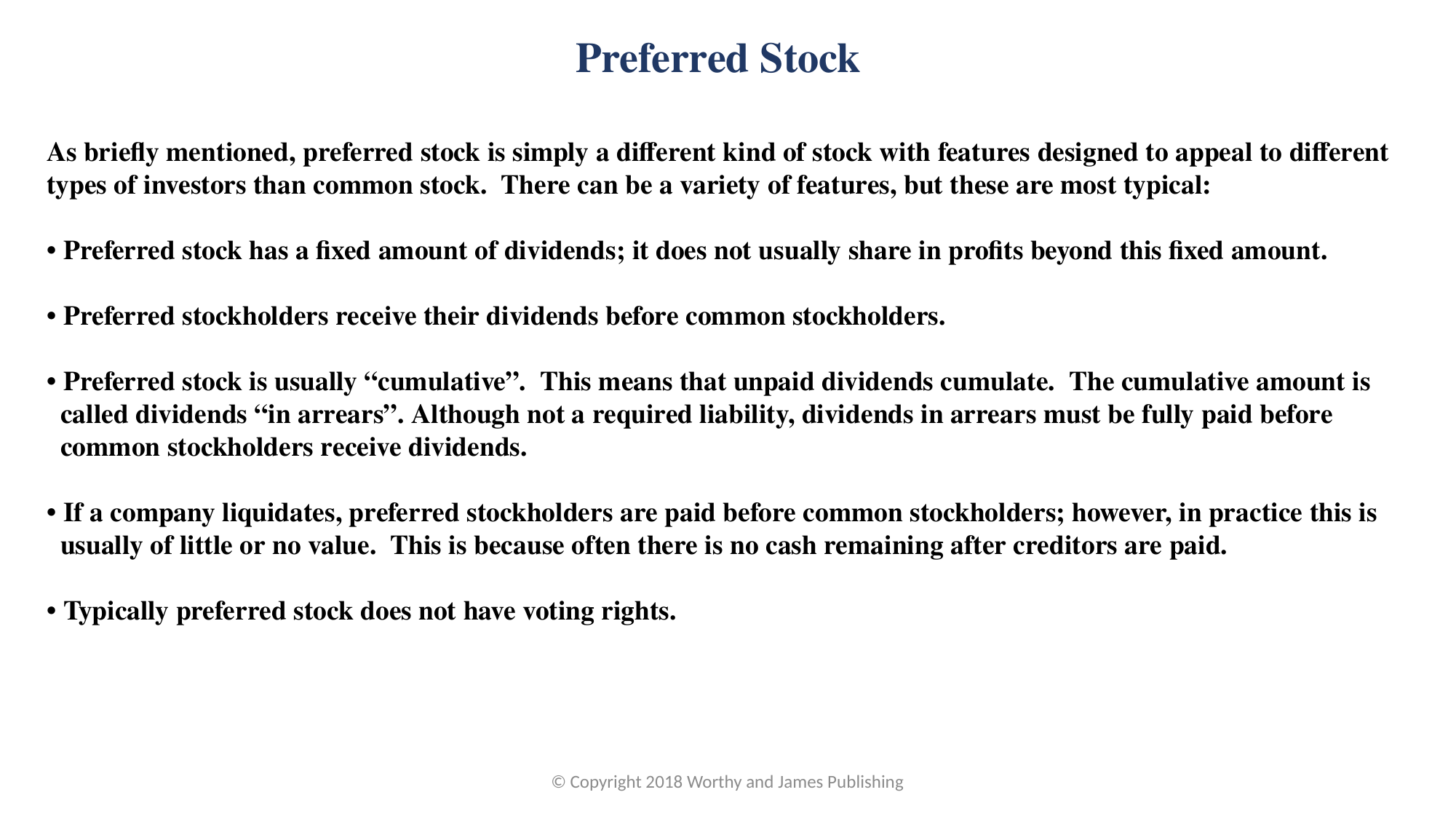

Preferred Stock
As briefly mentioned, preferred stock is simply a different kind of stock with features designed to appeal to different types of investors than common stock.  There can be a variety of features, but these are most typical:

• Preferred stock has a fixed amount of dividends; it does not usually share in profits beyond this fixed amount.

• Preferred stockholders receive their dividends before common stockholders.

• Preferred stock is usually “cumulative”.  This means that unpaid dividends cumulate.  The cumulative amount is called dividends “in arrears”. Although not a required liability, dividends in arrears must be fully paid before
  common stockholders receive dividends.

• If a company liquidates, preferred stockholders are paid before common stockholders; however, in practice this is usually of little or no value.  This is because often there is no cash remaining after creditors are paid.

• Typically preferred stock does not have voting rights.

© Copyright 2018 Worthy and James Publishing